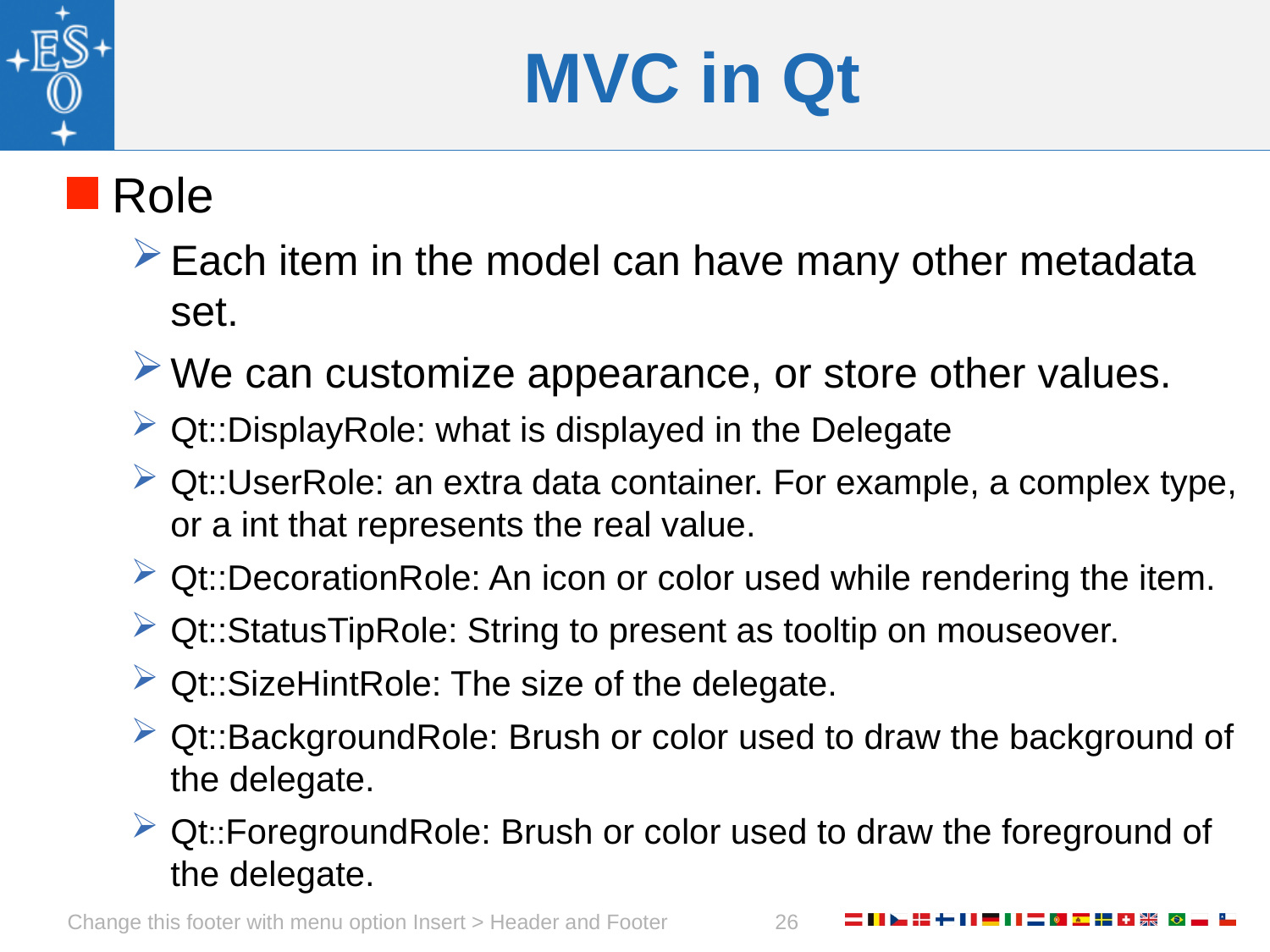

# MVC in Qt
Role
Each item in the model can have many other metadata set.
We can customize appearance, or store other values.
Qt::DisplayRole: what is displayed in the Delegate
Qt::UserRole: an extra data container. For example, a complex type, or a int that represents the real value.
Qt::DecorationRole: An icon or color used while rendering the item.
Qt::StatusTipRole: String to present as tooltip on mouseover.
Qt::SizeHintRole: The size of the delegate.
Qt::BackgroundRole: Brush or color used to draw the background of the delegate.
Qt::ForegroundRole: Brush or color used to draw the foreground of the delegate.

Change this footer with menu option Insert > Header and Footer
26